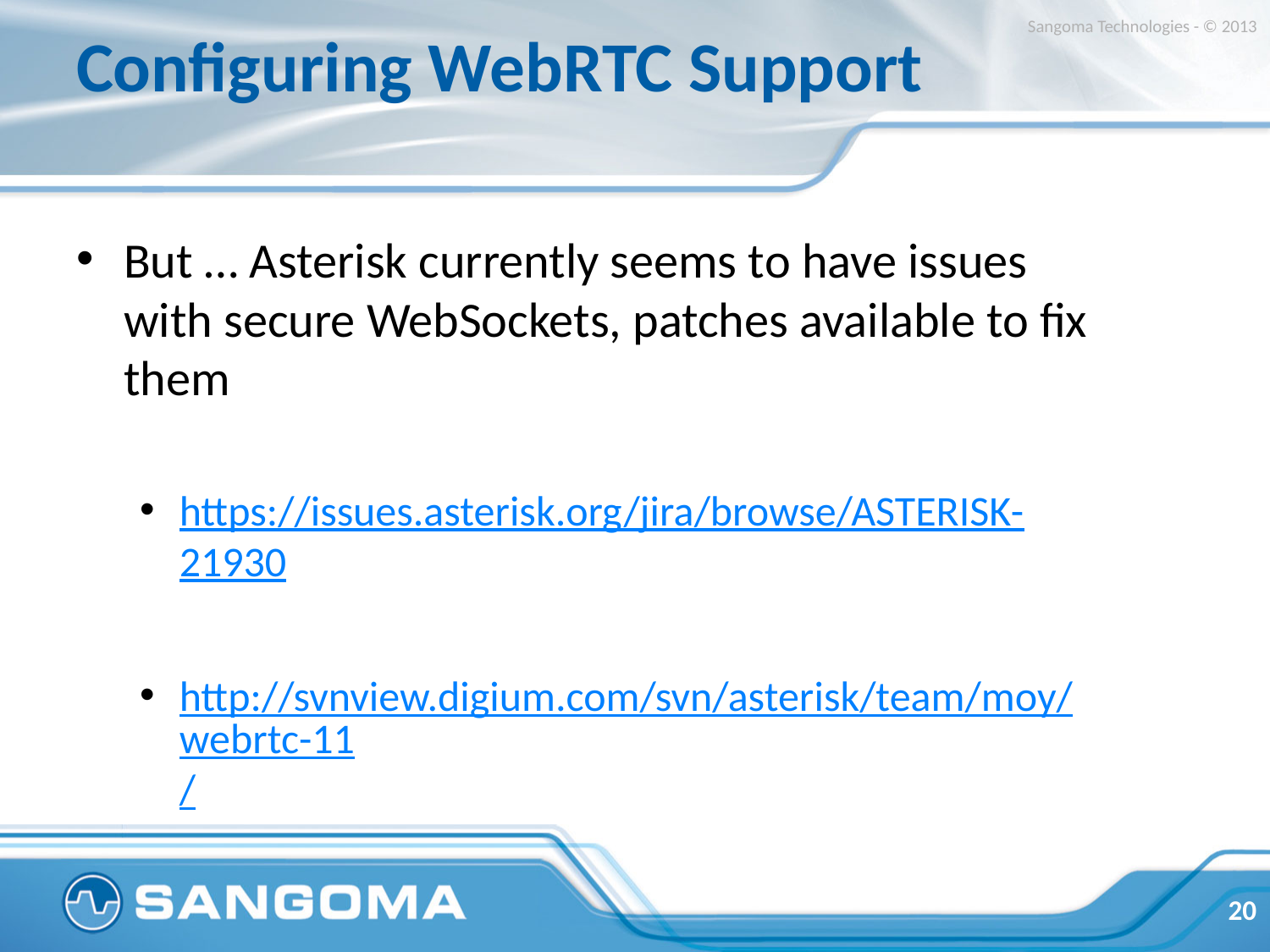

# Configuring WebRTC Support
Sangoma Technologies - © 2013
But … Asterisk currently seems to have issues with secure WebSockets, patches available to fix them

https://issues.asterisk.org/jira/browse/ASTERISK-21930

http://svnview.digium.com/svn/asterisk/team/moy/webrtc-11/

20